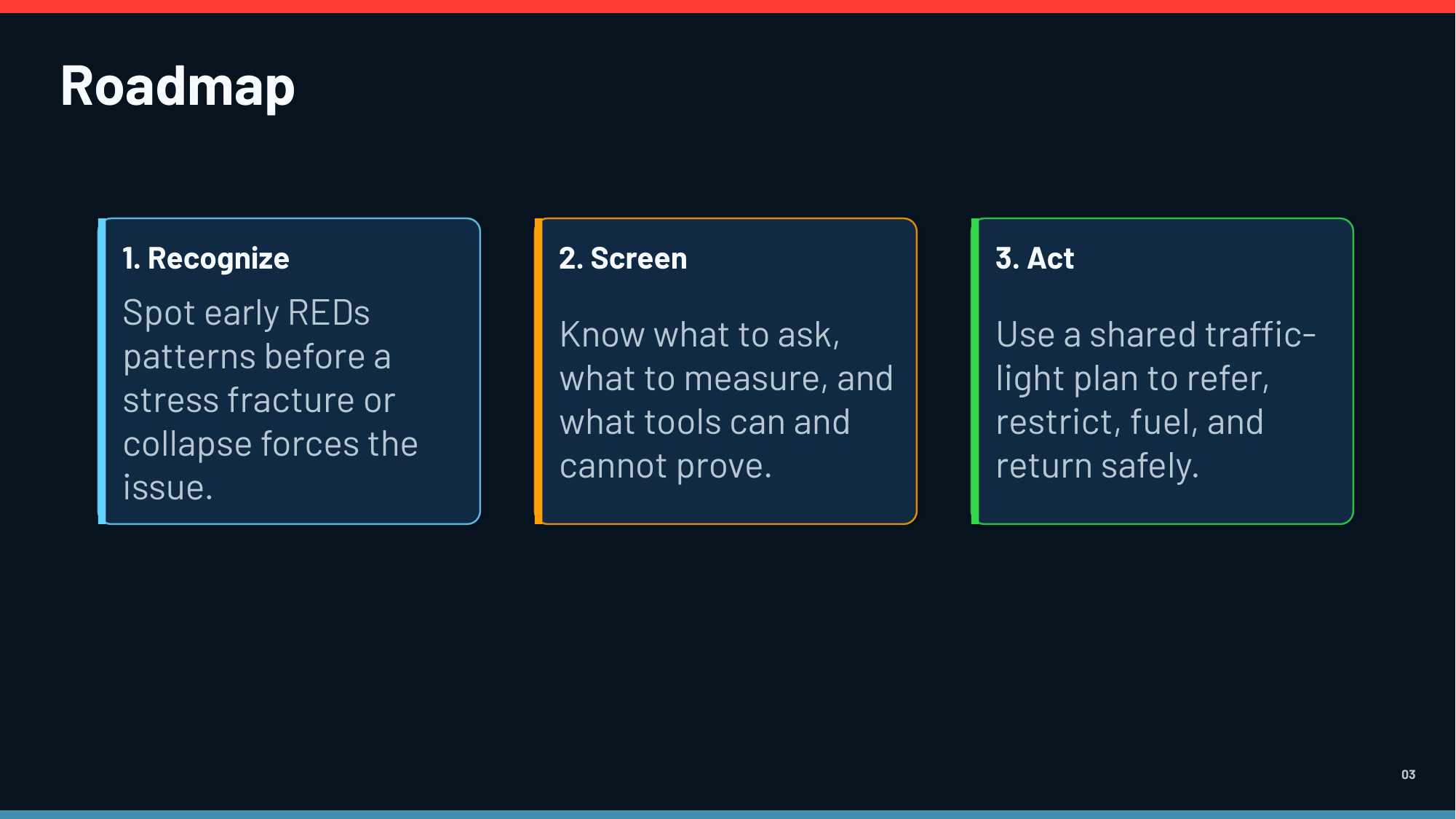

Roadmap

1. Recognize
2. Screen
3. Act
Spot early REDs patterns before a stress fracture or collapse forces the issue.
Know what to ask, what to measure, and what tools can and cannot prove.
Use a shared traffic-light plan to refer, restrict, fuel, and return safely.

03